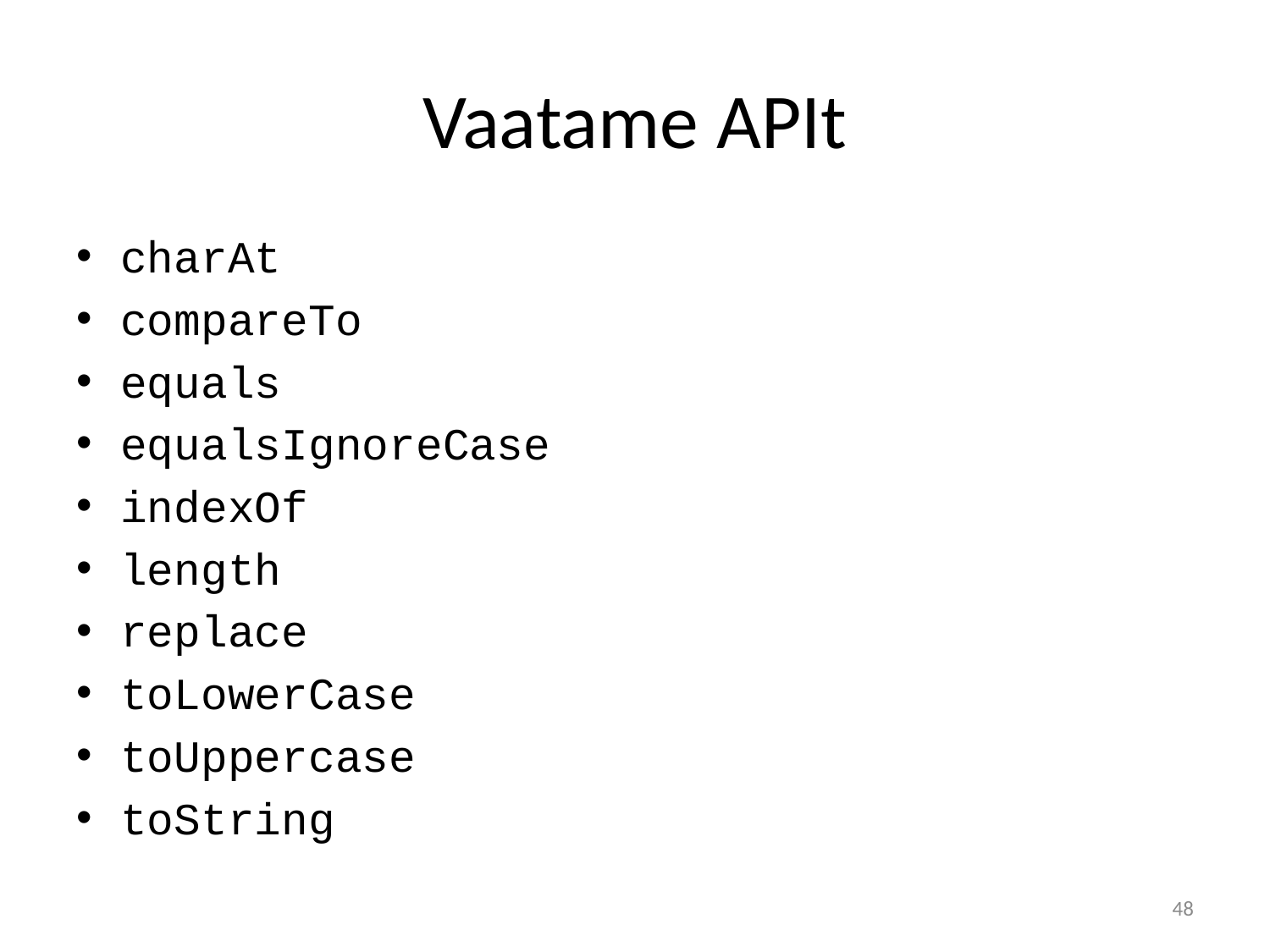

# Vaatame APIt
charAt
compareTo
equals
equalsIgnoreCase
indexOf
length
replace
toLowerCase
toUppercase
toString
48